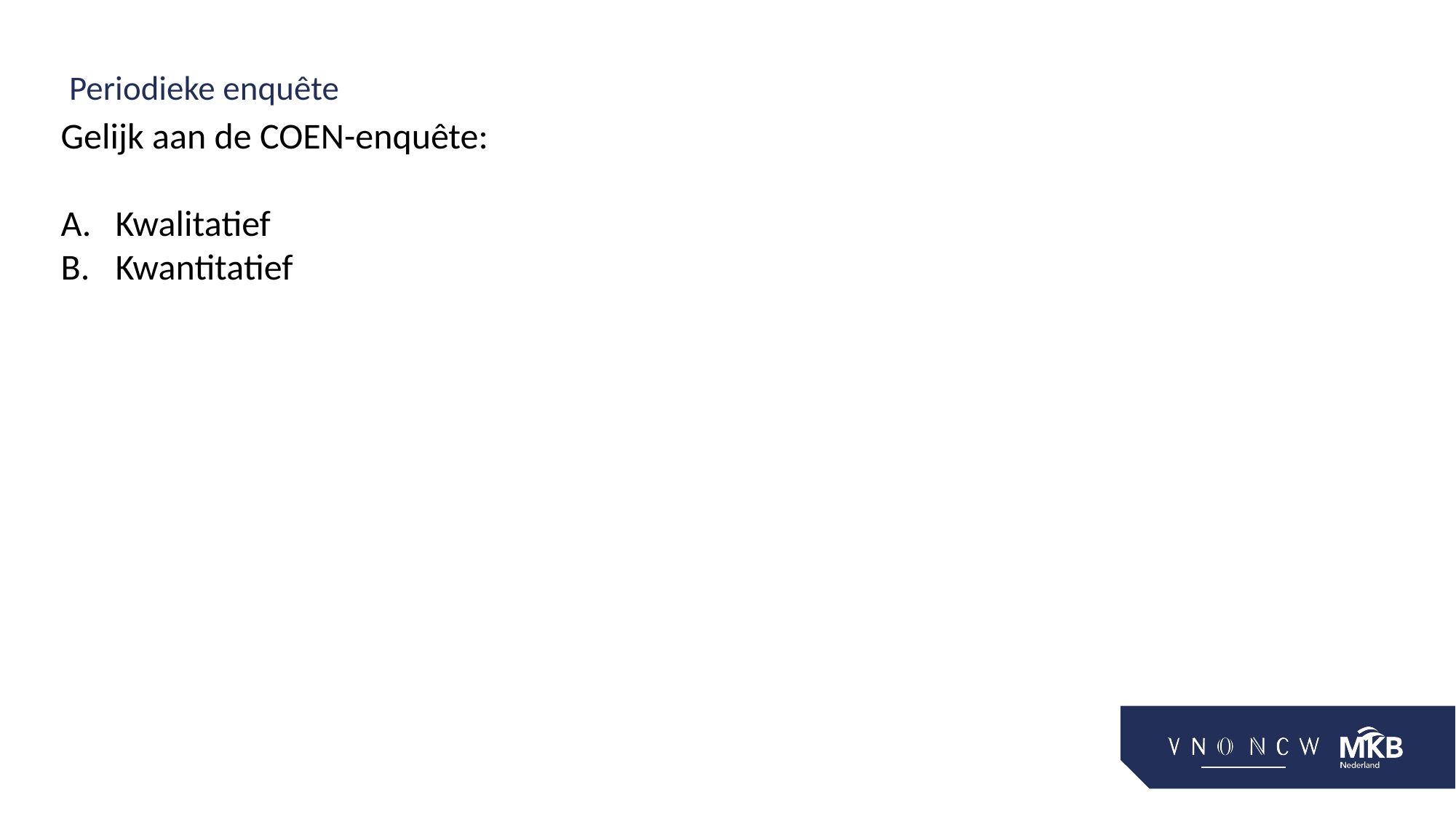

# Periodieke enquête
Gelijk aan de COEN-enquête:

Kwalitatief
Kwantitatief